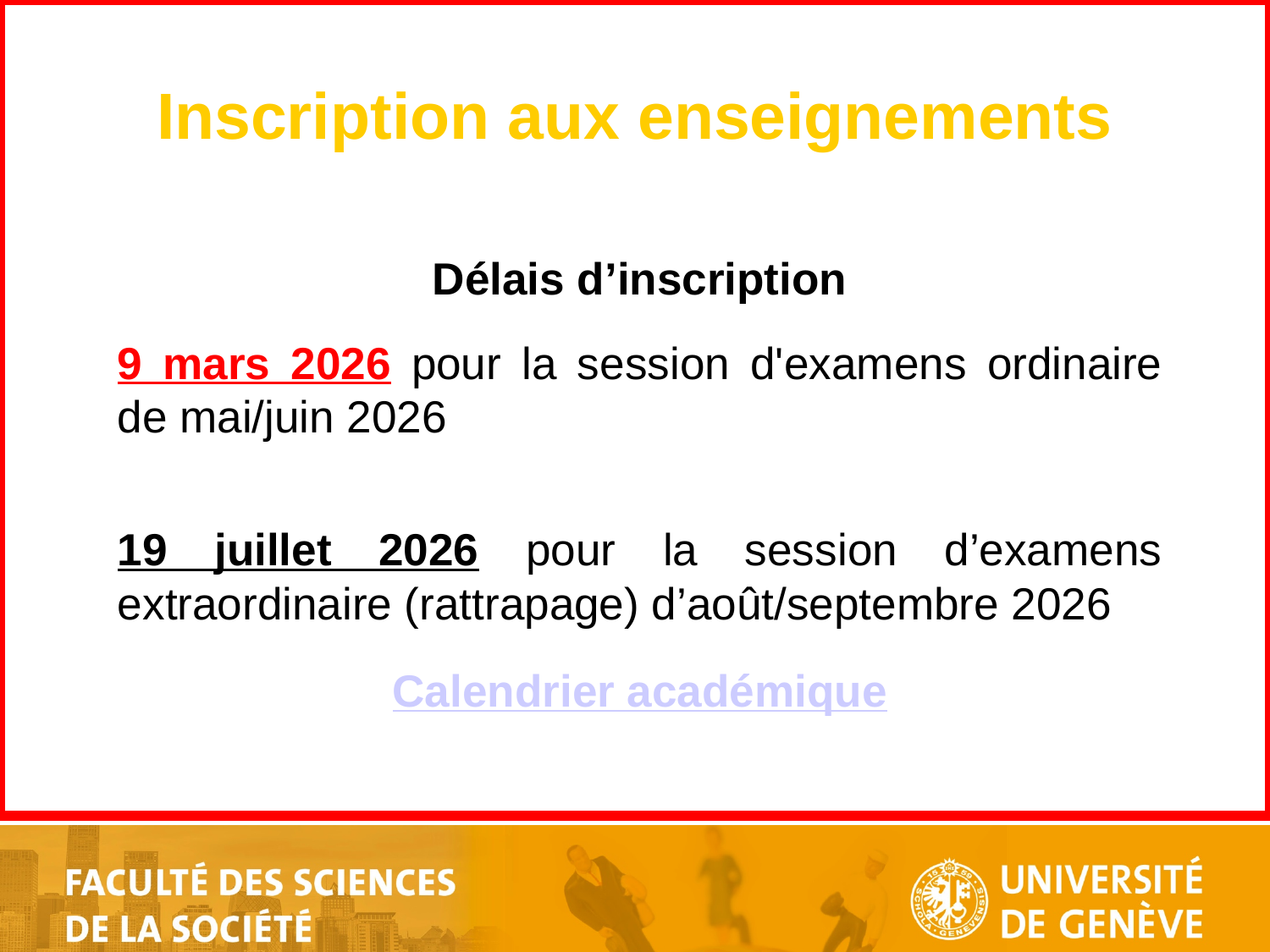

# Inscription aux enseignements

Délais d’inscription

9 mars 2026 pour la session d'examens ordinaire de mai/juin 2026

19 juillet 2026 pour la session d’examens extraordinaire (rattrapage) d’août/septembre 2026

Calendrier académique